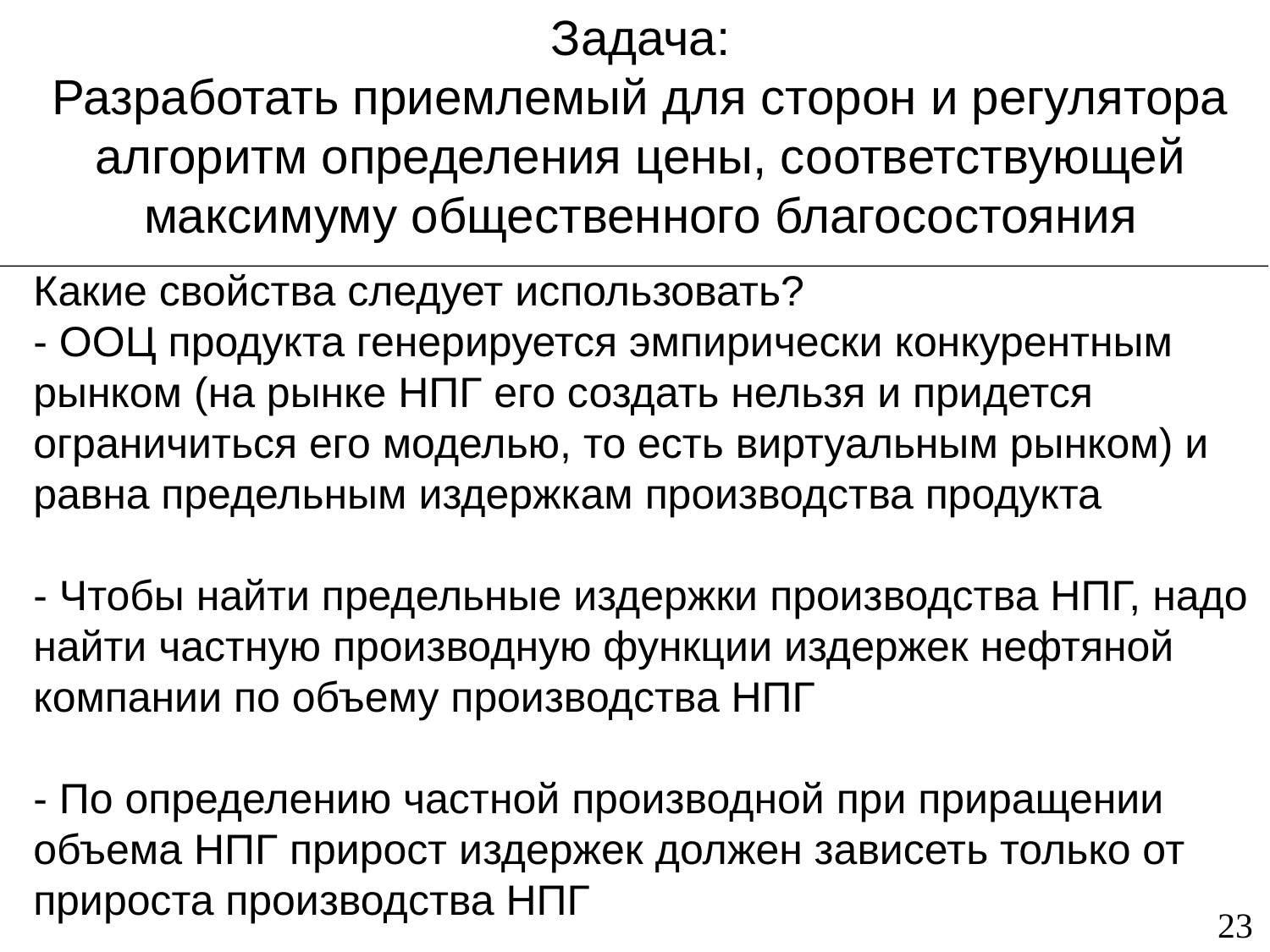

Задача:
Разработать приемлемый для сторон и регулятора алгоритм определения цены, соответствующей максимуму общественного благосостояния

# Какие свойства следует использовать? - ООЦ продукта генерируется эмпирически конкурентным рынком (на рынке НПГ его создать нельзя и придется ограничиться его моделью, то есть виртуальным рынком) и равна предельным издержкам производства продукта - Чтобы найти предельные издержки производства НПГ, надо найти частную производную функции издержек нефтяной компании по объему производства НПГ - По определению частной производной при приращении объема НПГ прирост издержек должен зависеть только от прироста производства НПГ
23